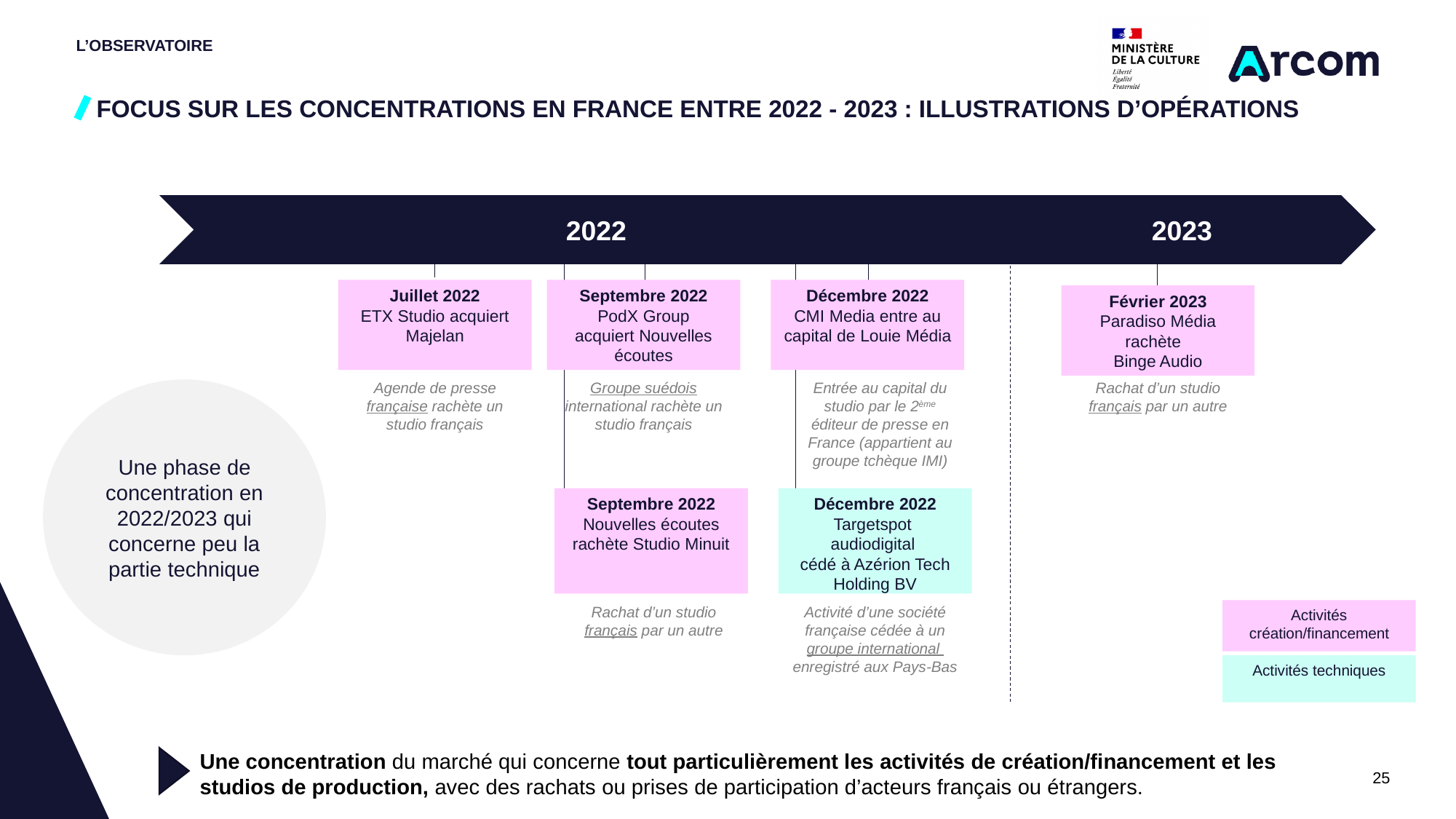

# L’OBSERVATOIRE
FOCUS SUR LES CONCENTRATIONS EN FRANCE ENTRE 2022 - 2023 : ILLUSTRATIONS D’OPÉRATIONS
2022
2023
Juillet 2022
ETX Studio acquiert Majelan
Septembre 2022
PodX Group
acquiert Nouvelles écoutes
Décembre 2022
CMI Media entre au capital de Louie Média
Février 2023
Paradiso Média rachète
Binge Audio
Agende de presse française rachète un studio français
Groupe suédois international rachète un studio français
Entrée au capital du studio par le 2ème éditeur de presse en France (appartient au groupe tchèque IMI)
Rachat d’un studio français par un autre
Une phase de concentration en 2022/2023 qui concerne peu la partie technique
Décembre 2022
Targetspot
audiodigital
cédé à Azérion Tech Holding BV
Septembre 2022
Nouvelles écoutes rachète Studio Minuit
Rachat d’un studio français par un autre
Activité d’une société française cédée à un groupe international  enregistré aux Pays-Bas
Activités création/financement
Activités techniques
Une concentration du marché qui concerne tout particulièrement les activités de création/financement et les studios de production, avec des rachats ou prises de participation d’acteurs français ou étrangers.

25